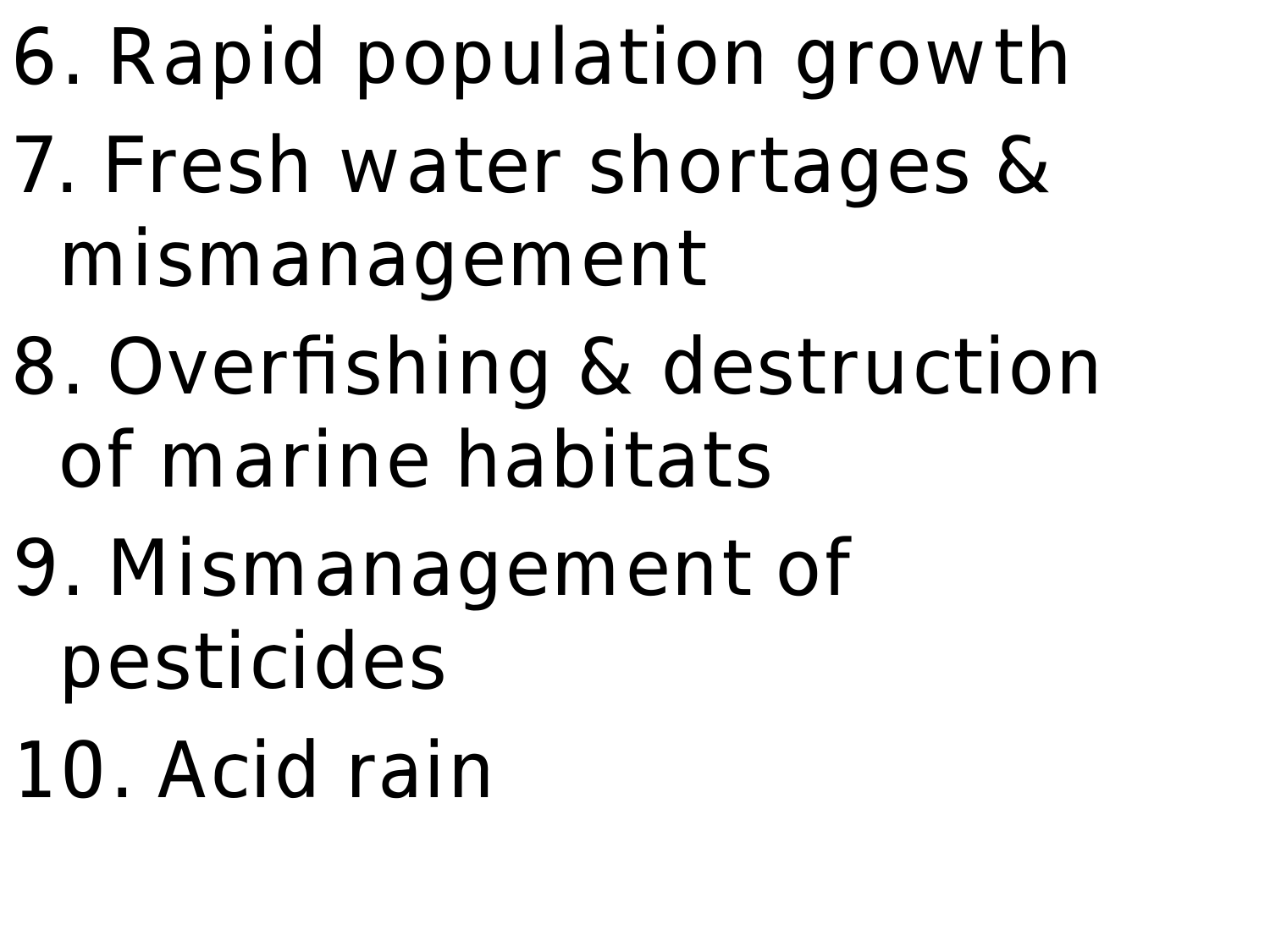

6. Rapid population growth
7. Fresh water shortages & mismanagement
8. Overfishing & destruction of marine habitats
9. Mismanagement of pesticides
10. Acid rain